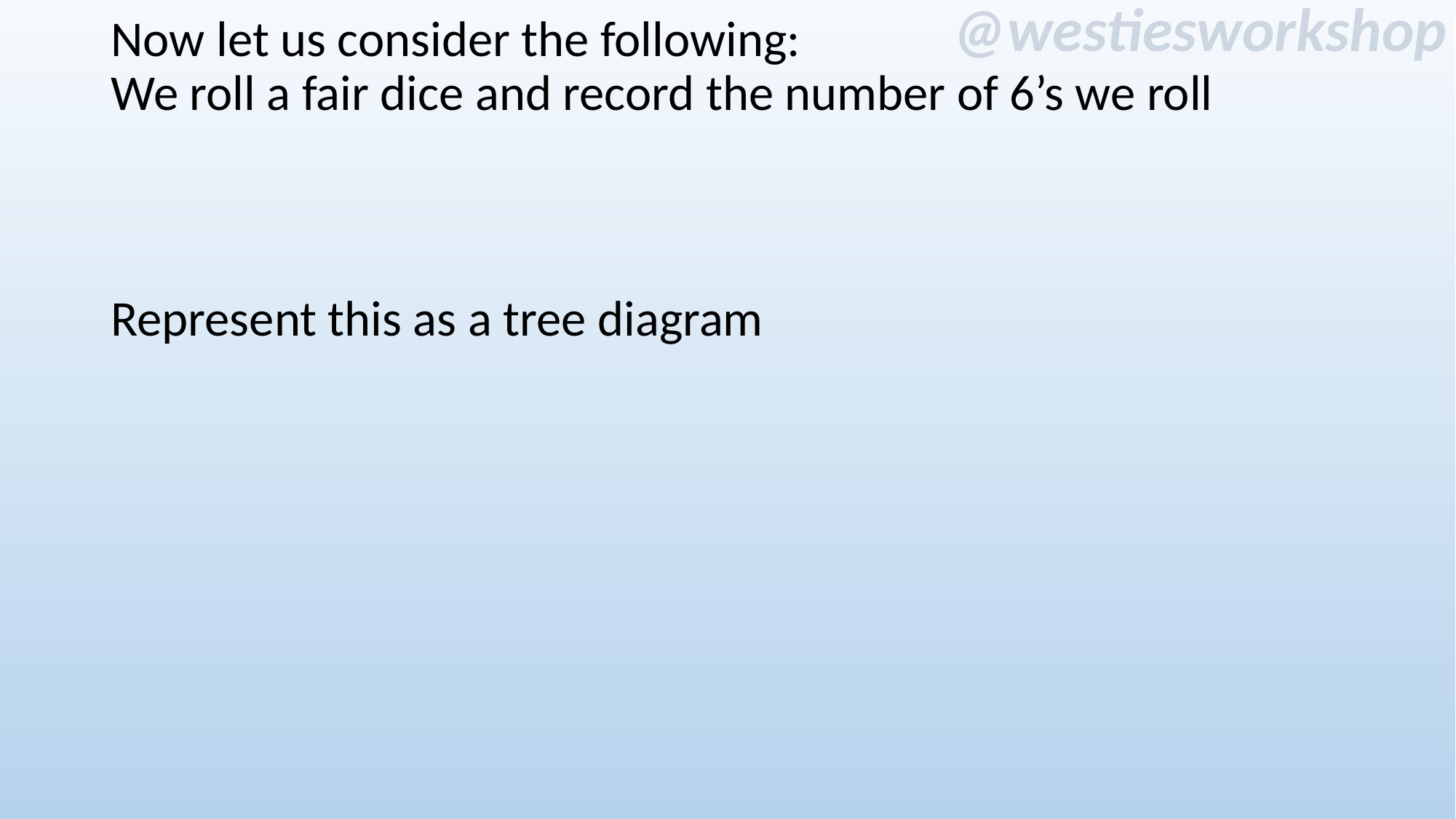

# Now let us consider the following: We roll a fair dice and record the number of 6’s we roll
Represent this as a tree diagram